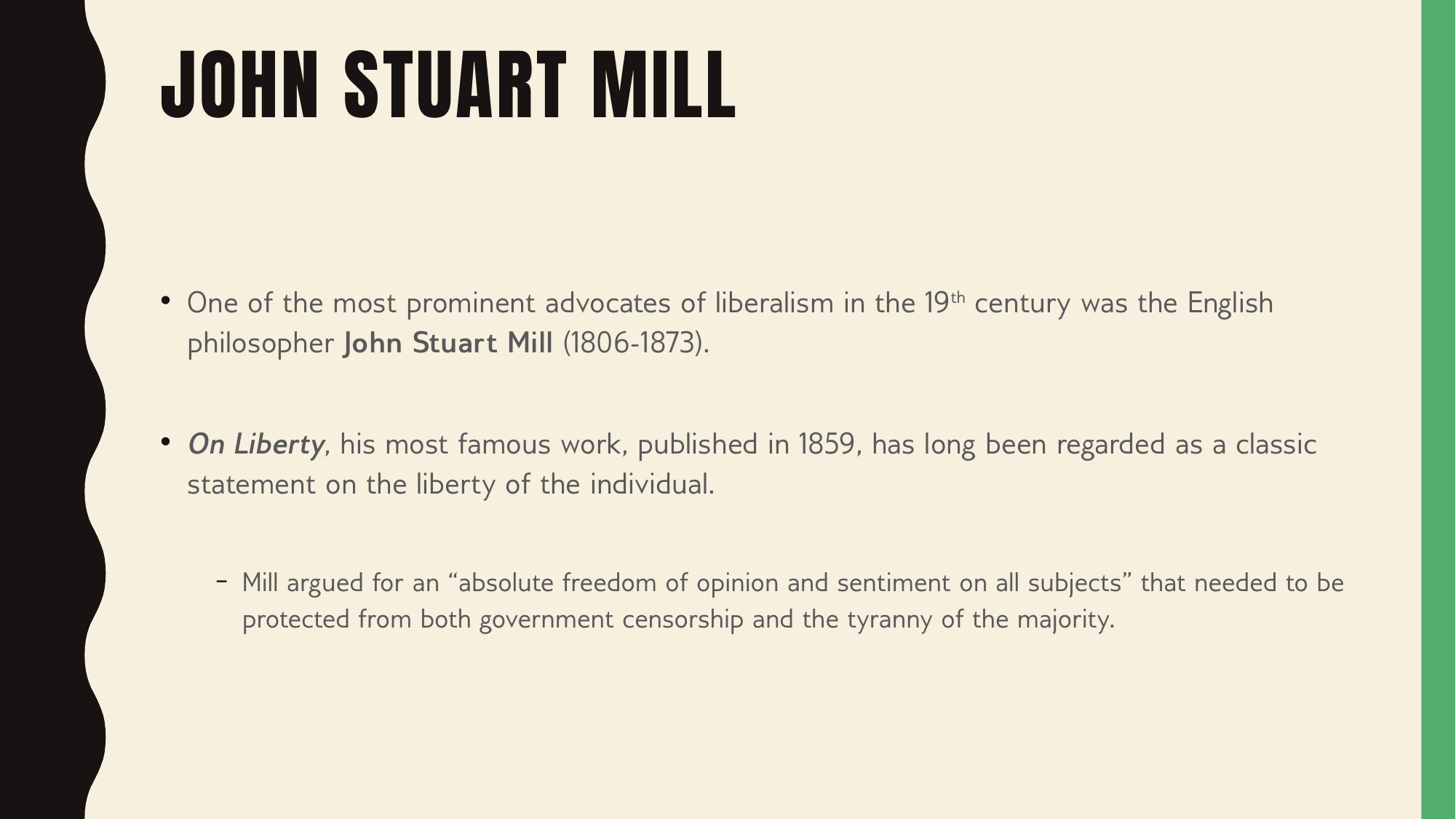

# John Stuart Mill
One of the most prominent advocates of liberalism in the 19th century was the English philosopher John Stuart Mill (1806-1873).

On Liberty, his most famous work, published in 1859, has long been regarded as a classic statement on the liberty of the individual.

Mill argued for an “absolute freedom of opinion and sentiment on all subjects” that needed to be protected from both government censorship and the tyranny of the majority.